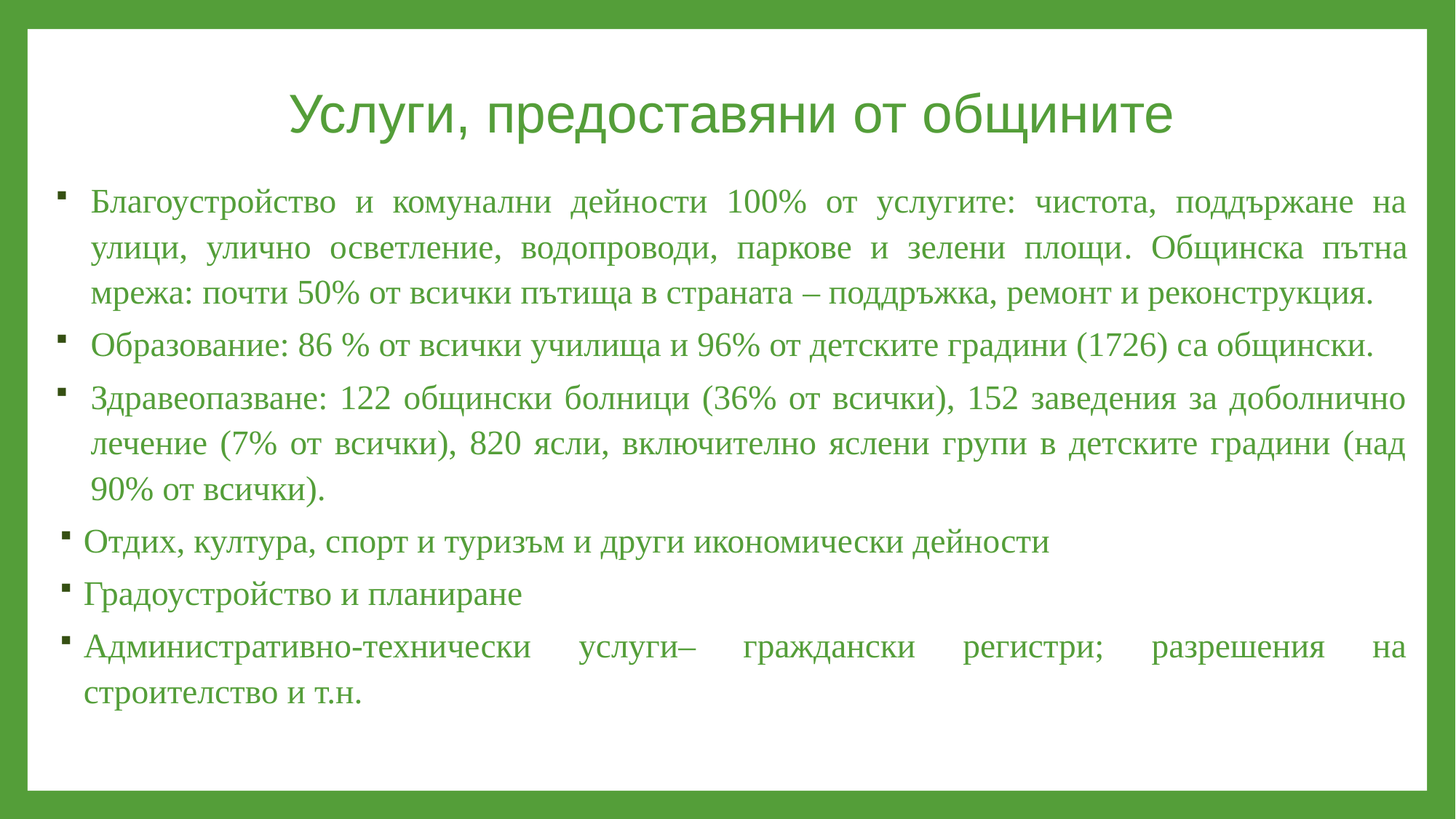

# Услуги, предоставяни от общините
Благоустройство и комунални дейности 100% от услугите: чистота, поддържане на улици, улично осветление, водопроводи, паркове и зелени площи. Общинска пътна мрежа: почти 50% от всички пътища в страната – поддръжка, ремонт и реконструкция.
Образование: 86 % от всички училища и 96% от детските градини (1726) са общински.
Здравеопазване: 122 общински болници (36% от всички), 152 заведения за доболнично лечение (7% от всички), 820 ясли, включително яслени групи в детските градини (над 90% от всички).
Отдих, култура, спорт и туризъм и други икономически дейности
Градоустройство и планиране
Административно-технически услуги– граждански регистри; разрешения на строителство и т.н.